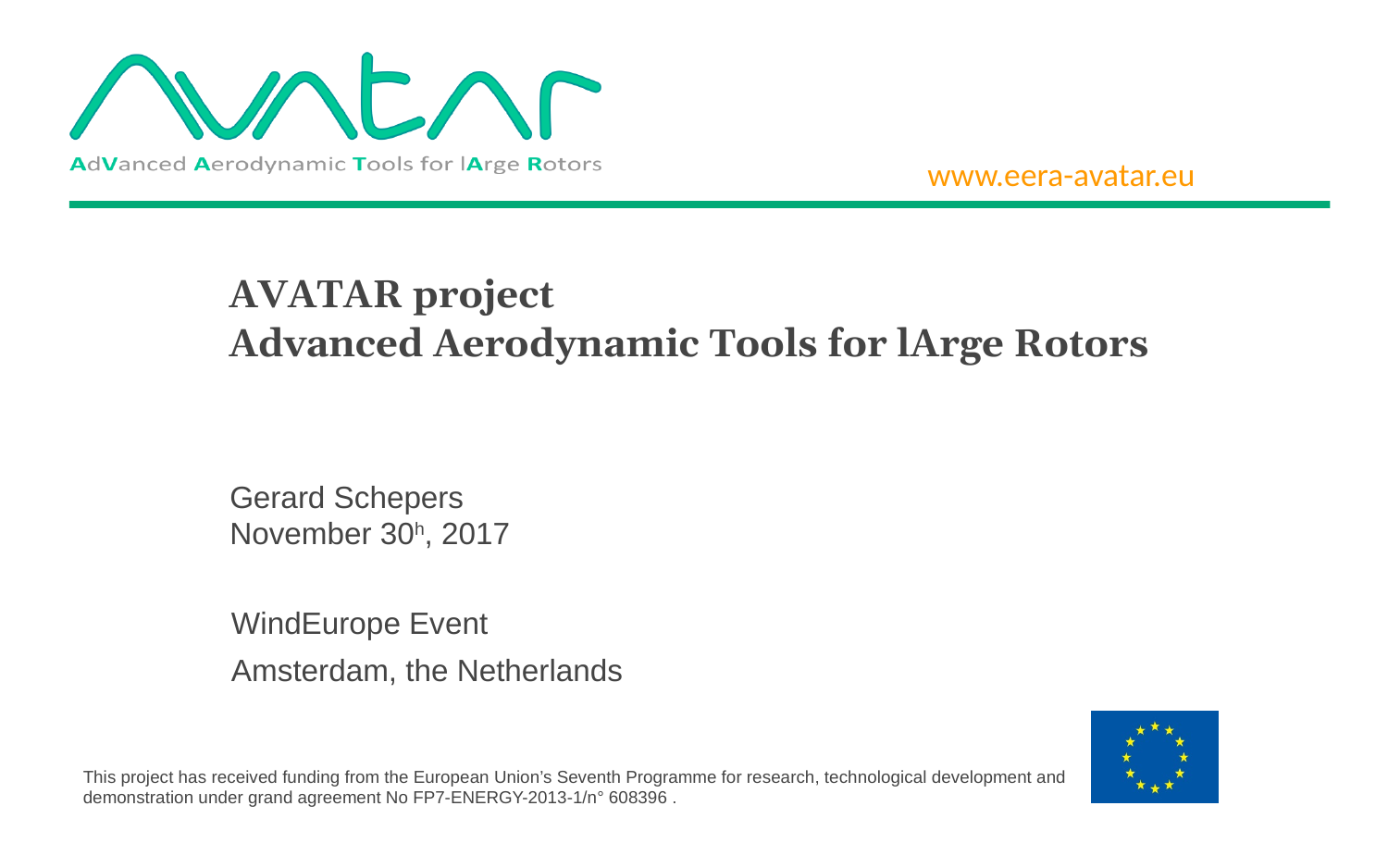

# AVATAR project Advanced Aerodynamic Tools for lArge Rotors
Gerard Schepers
November 30h, 2017
WindEurope Event
Amsterdam, the Netherlands